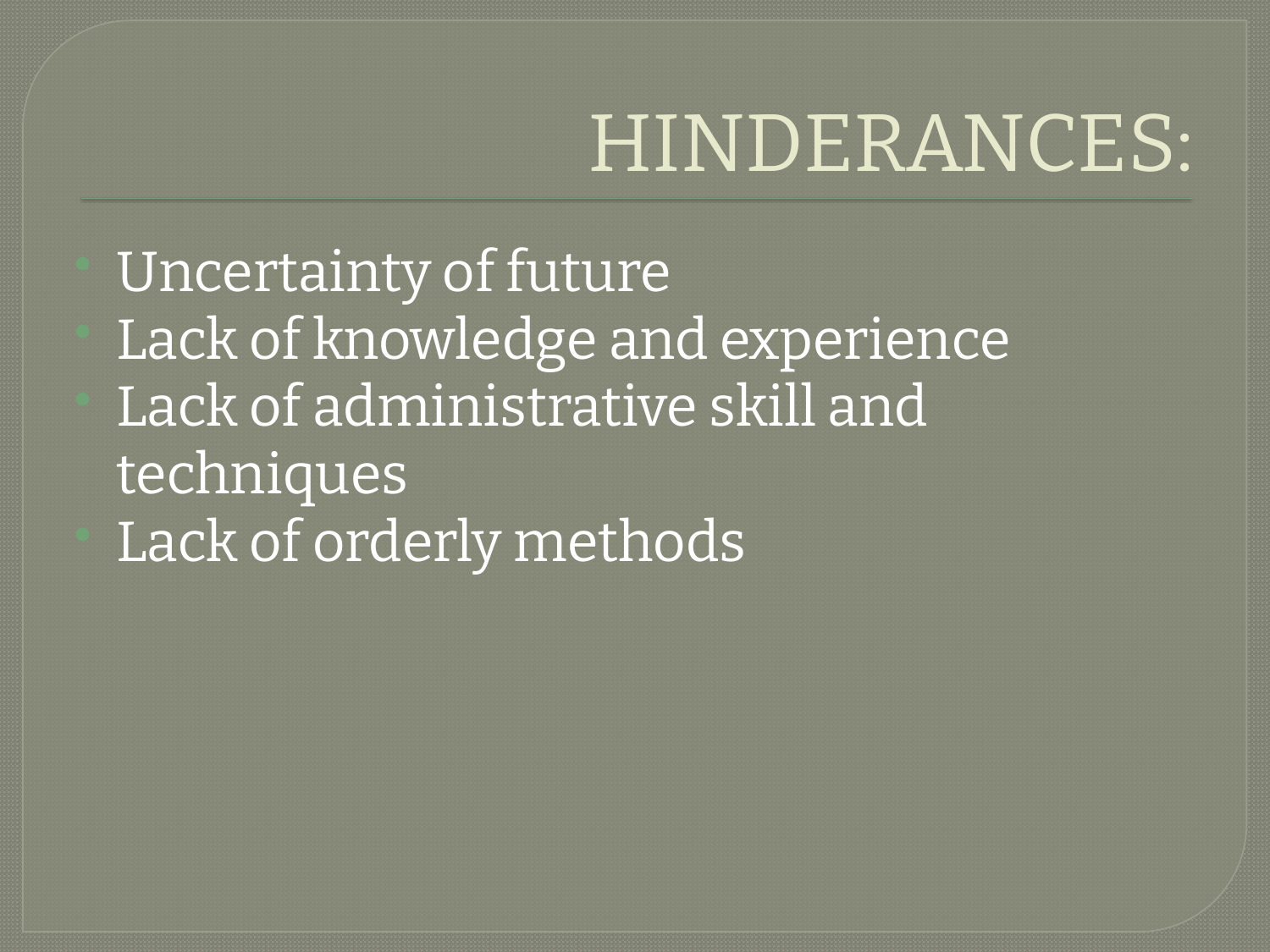

# HINDERANCES:
Uncertainty of future
Lack of knowledge and experience
Lack of administrative skill and techniques
Lack of orderly methods